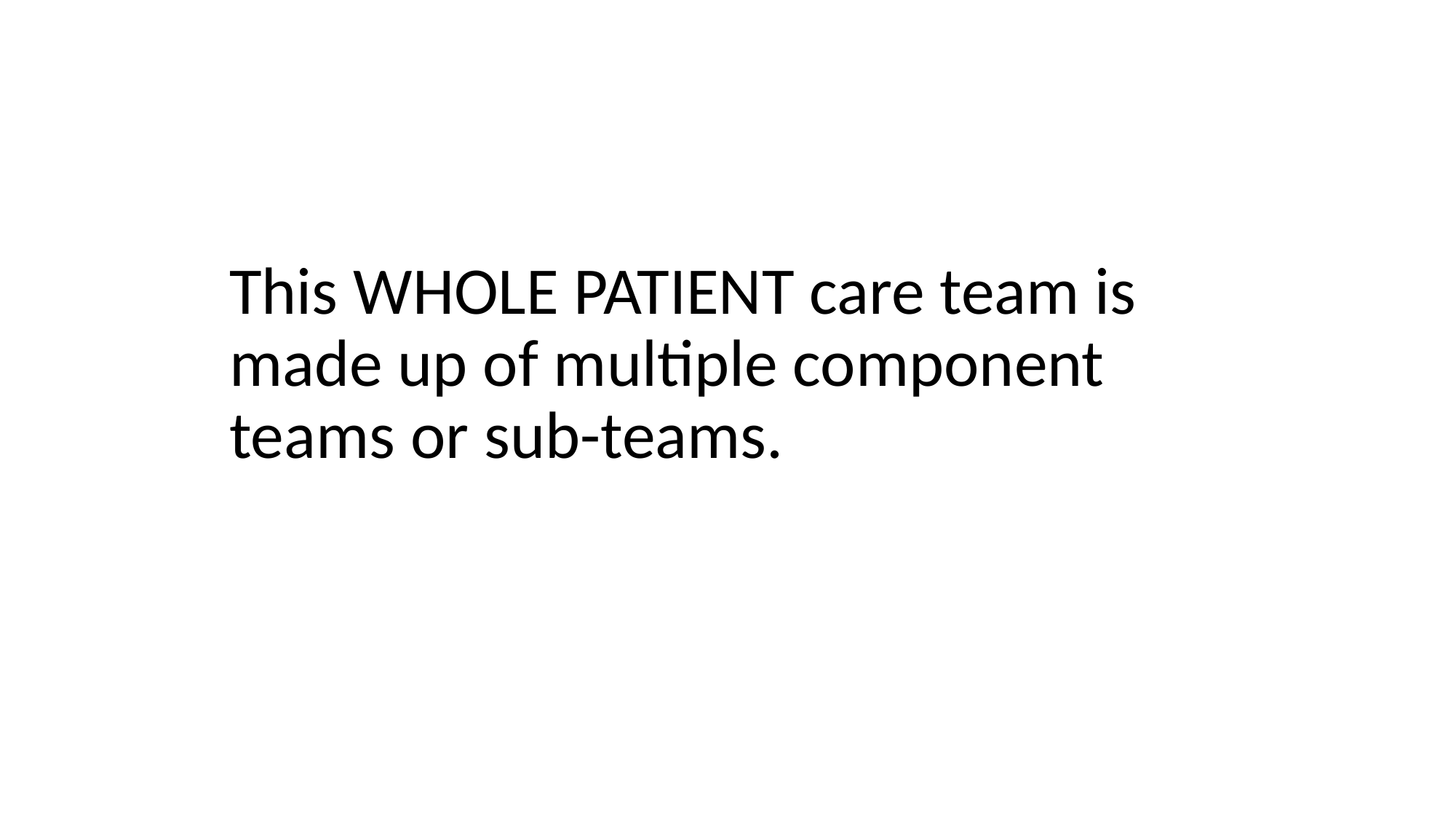

# This WHOLE PATIENT care team is made up of multiple component teams or sub-teams.